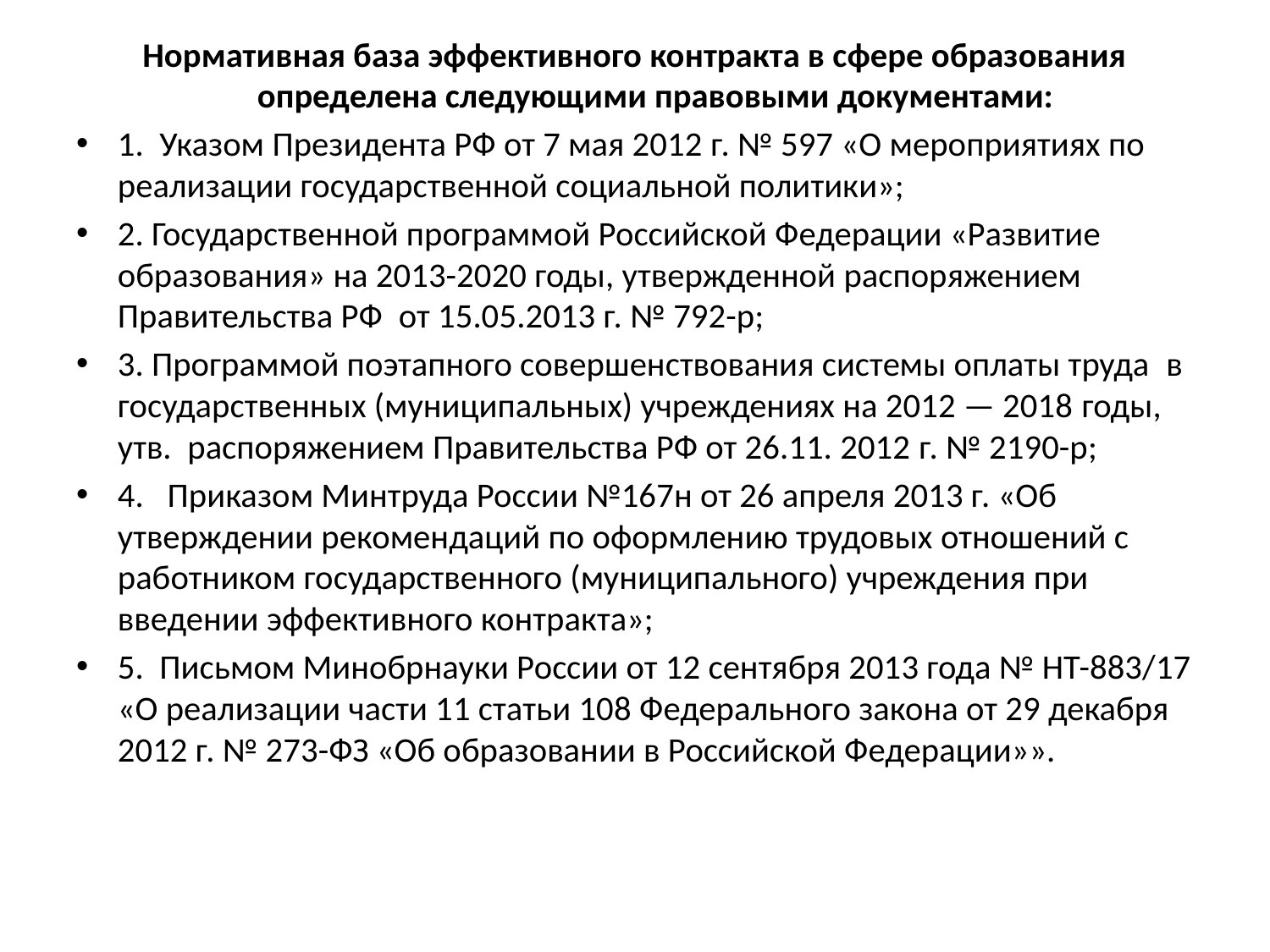

Нормативная база эффективного контракта в сфере образования определена следующими правовыми документами:
1.  Указом Президента РФ от 7 мая 2012 г. № 597 «О мероприятиях по реализации государственной социальной политики»;
2. Государственной программой Российской Федерации «Развитие образования» на 2013-2020 годы, утвержденной распоряжением Правительства РФ  от 15.05.2013 г. № 792-р;
3. Программой поэтапного совершенствования системы оплаты труда  в государственных (муниципальных) учреждениях на 2012 — 2018 годы,  утв.  распоряжением Правительства РФ от 26.11. 2012 г. № 2190-р;
4.   Приказом Минтруда России №167н от 26 апреля 2013 г. «Об утверждении рекомендаций по оформлению трудовых отношений с работником государственного (муниципального) учреждения при введении эффективного контракта»;
5.  Письмом Минобрнауки России от 12 сентября 2013 года № НТ-883/17 «О реализации части 11 статьи 108 Федерального закона от 29 декабря 2012 г. № 273-ФЗ «Об образовании в Российской Федерации»».